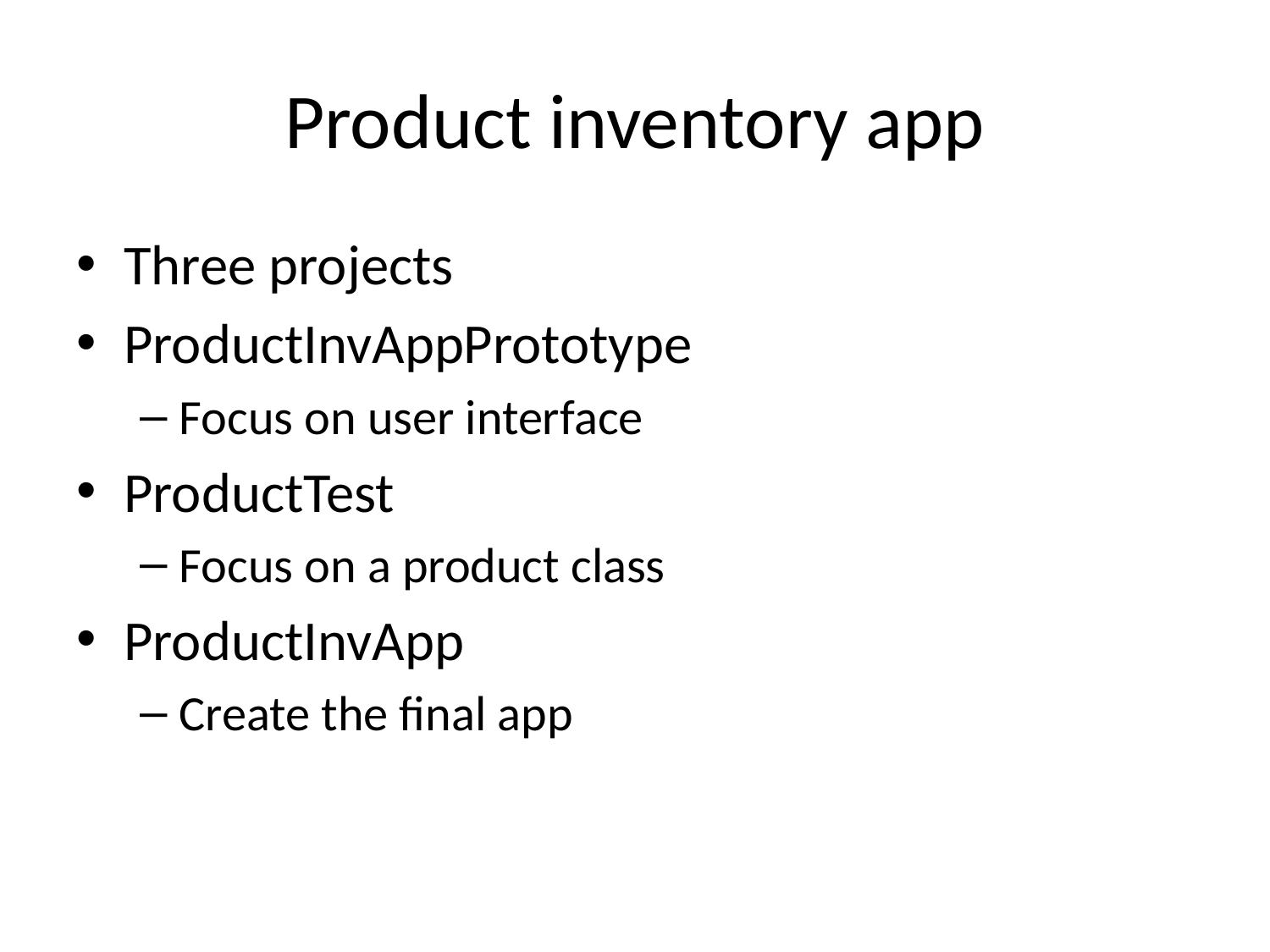

# Product inventory app
Three projects
ProductInvAppPrototype
Focus on user interface
ProductTest
Focus on a product class
ProductInvApp
Create the final app